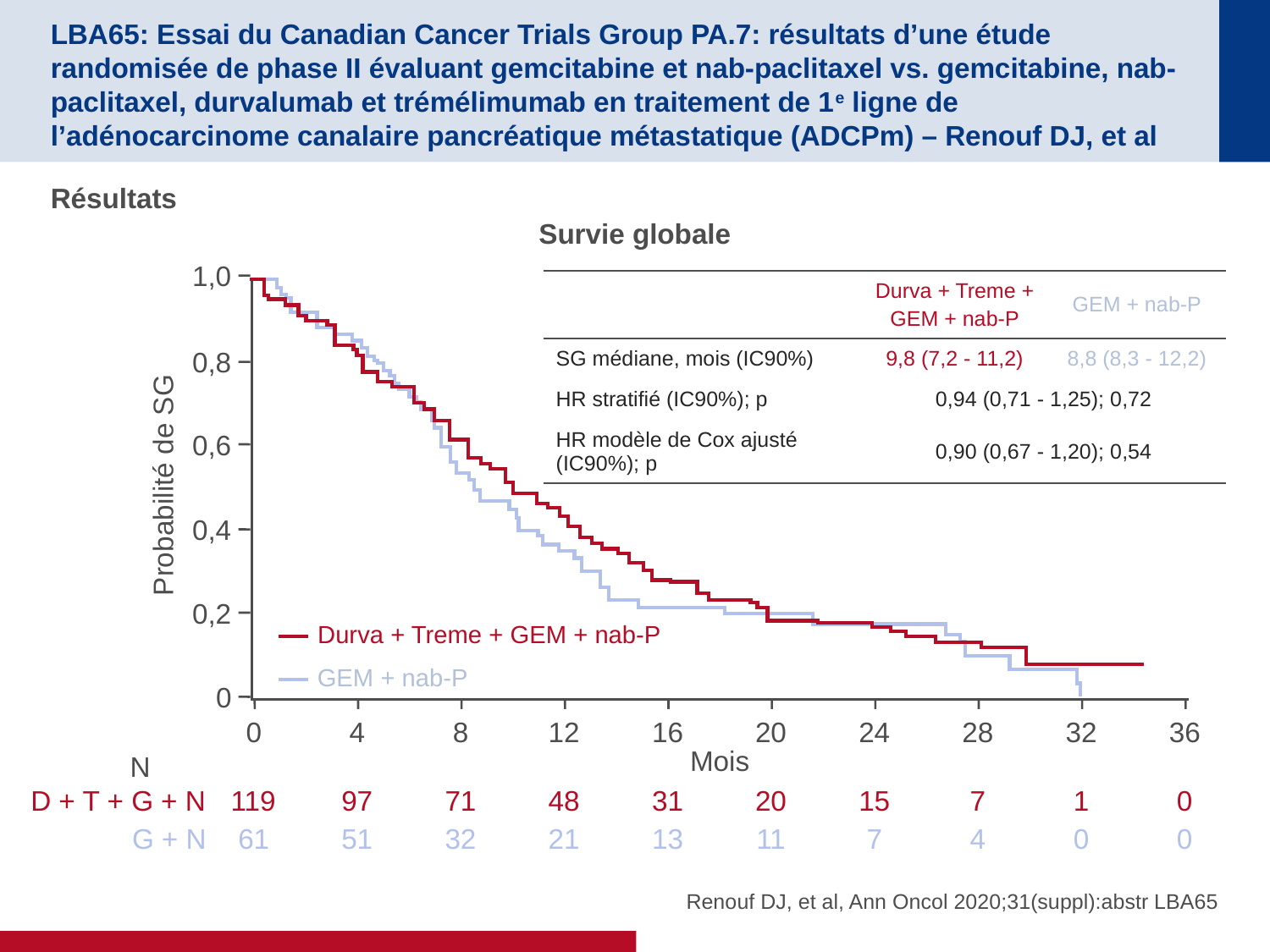

# LBA65: Essai du Canadian Cancer Trials Group PA.7: résultats d’une étude randomisée de phase II évaluant gemcitabine et nab-paclitaxel vs. gemcitabine, nab-paclitaxel, durvalumab et trémélimumab en traitement de 1e ligne de l’adénocarcinome canalaire pancréatique métastatique (ADCPm) – Renouf DJ, et al
Résultats
Survie globale
1,0

0,8

0,6

Probabilité de SG
0,4

0,2

0

|  | Durva + Treme + GEM + nab-P | GEM + nab-P |
| --- | --- | --- |
| SG médiane, mois (IC90%) | 9,8 (7,2 - 11,2) | 8,8 (8,3 - 12,2) |
| HR stratifié (IC90%); p | 0,94 (0,71 - 1,25); 0,72 |  |
| HR modèle de Cox ajusté (IC90%); p | 0,90 (0,67 - 1,20); 0,54 |  |

Durva + Treme + GEM + nab-P
GEM + nab-P

0
4
8
12
16
20
24
28
32
36
Mois
N
D + T + G + N
119
97
71
48
31
20
15
7
1
0
G + N
61
51
32
21
13
11
7
4
0
0
Renouf DJ, et al, Ann Oncol 2020;31(suppl):abstr LBA65